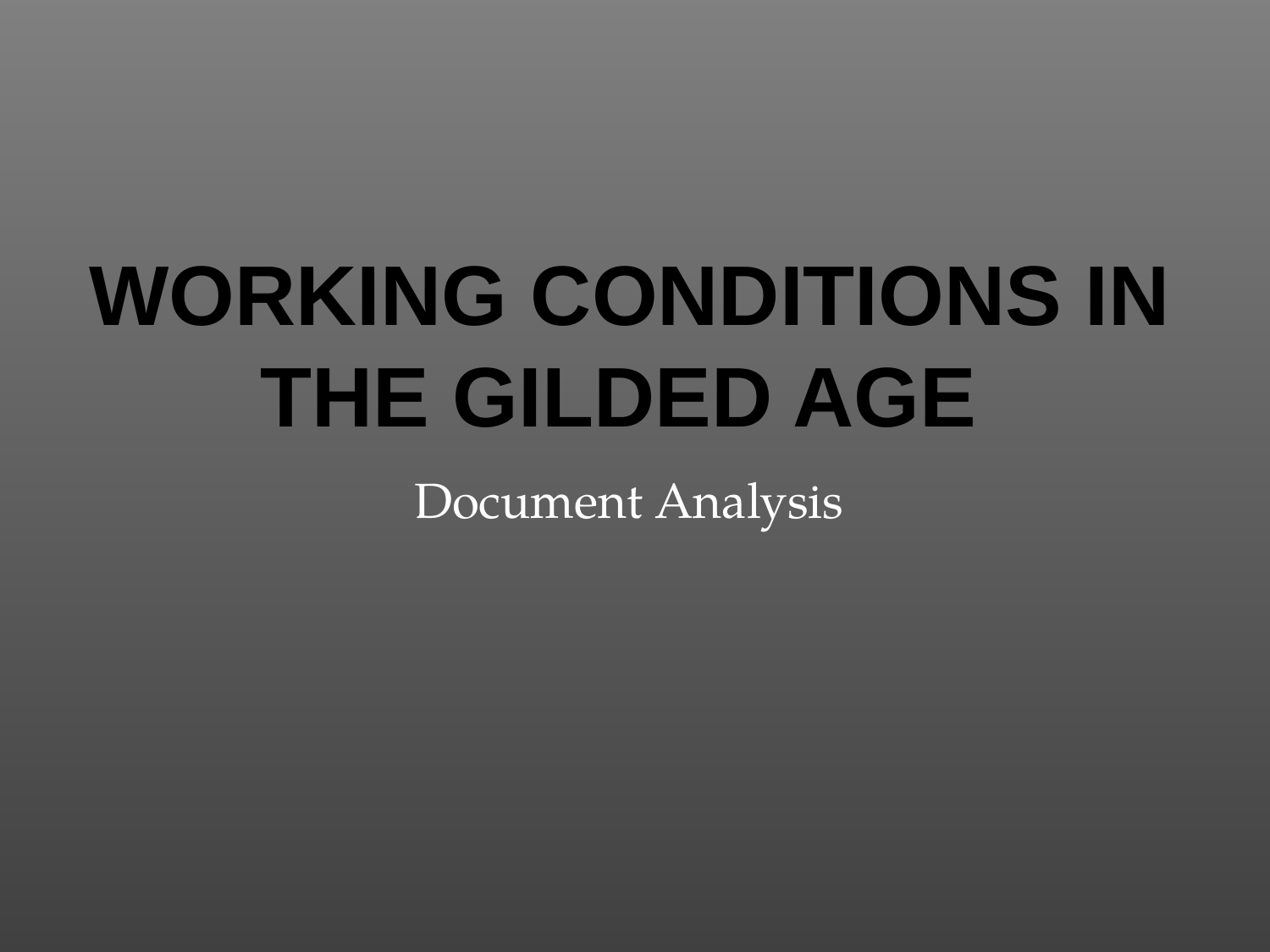

# Working Conditions in the Gilded Age
Document Analysis